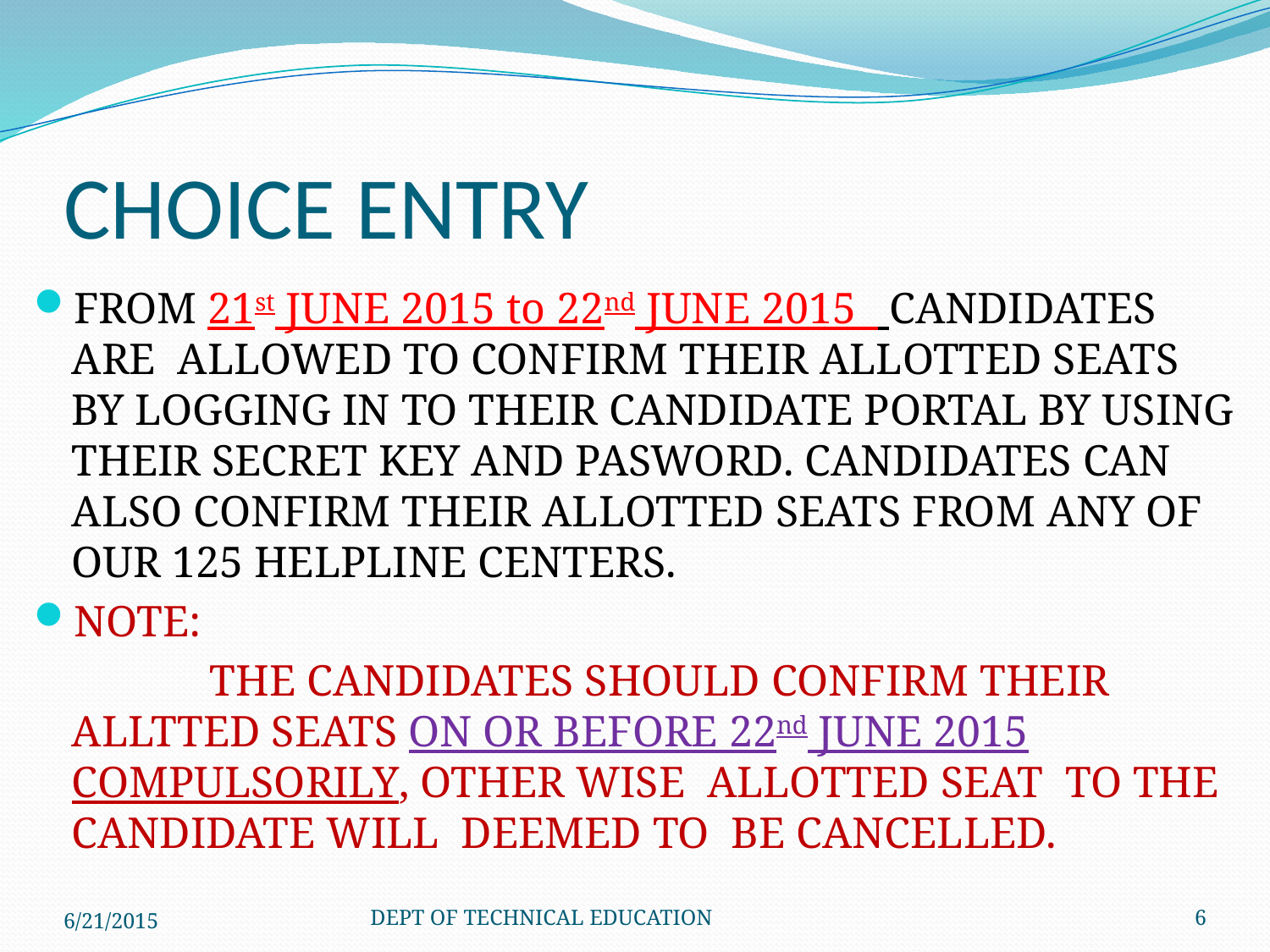

# CHOICE ENTRY
FROM 21st JUNE 2015 to 22nd JUNE 2015   CANDIDATES ARE  ALLOWED TO CONFIRM THEIR ALLOTTED SEATS BY LOGGING IN TO THEIR CANDIDATE PORTAL BY USING THEIR SECRET KEY AND PASWORD. CANDIDATES CAN ALSO CONFIRM THEIR ALLOTTED SEATS FROM ANY OF OUR 125 HELPLINE CENTERS.
NOTE:
                THE CANDIDATES SHOULD CONFIRM THEIR ALLTTED SEATS ON OR BEFORE 22nd JUNE 2015 COMPULSORILY, OTHER WISE  ALLOTTED SEAT  TO THE CANDIDATE WILL  DEEMED TO  BE CANCELLED.
6/21/2015
DEPT OF TECHNICAL EDUCATION
6